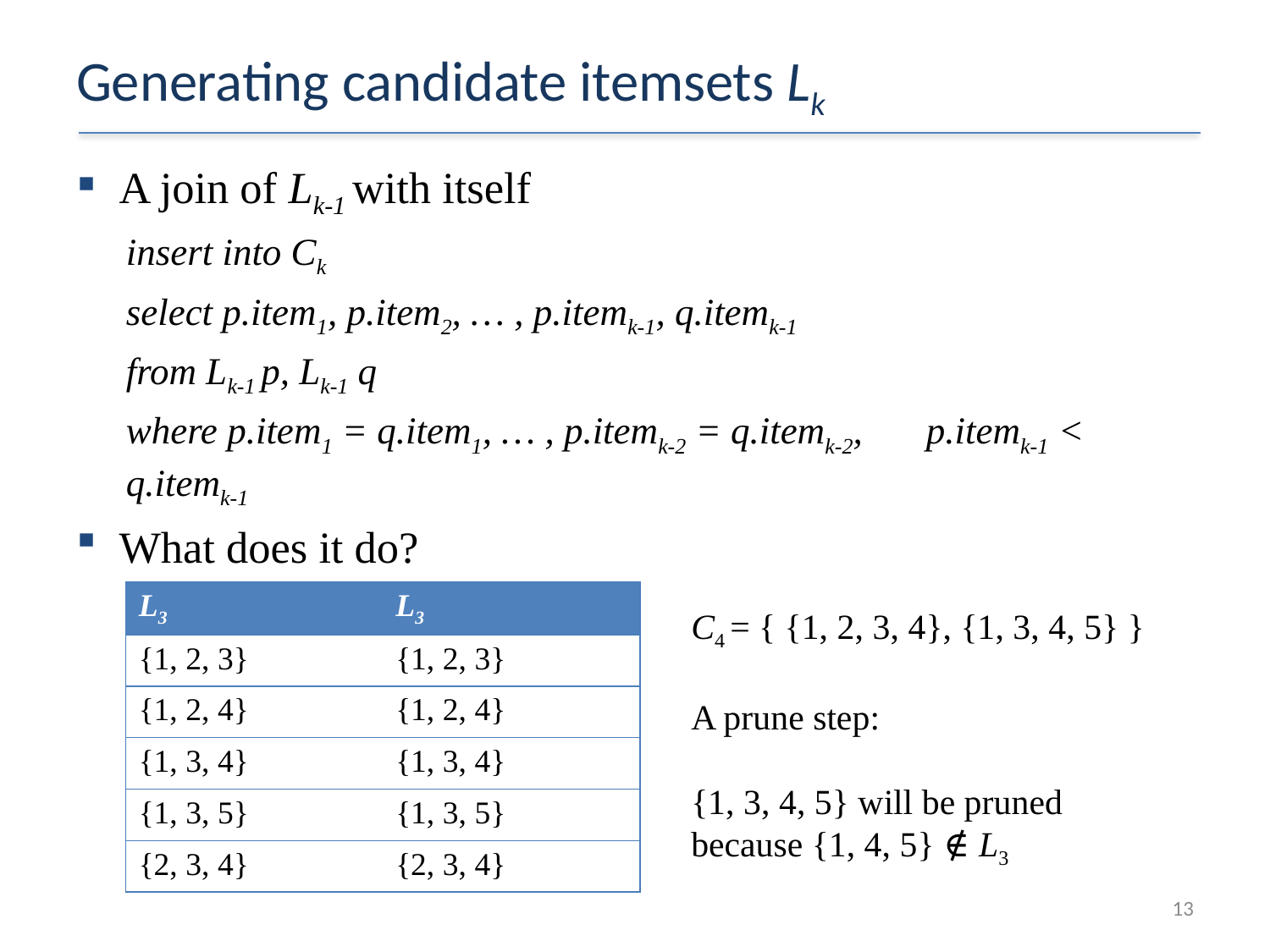

# Generating candidate itemsets Lk
A join of Lk-1 with itself
insert into Ck
select p.item1, p.item2, … , p.itemk-1, q.itemk-1
from Lk-1 p, Lk-1 q
where p.item1 = q.item1, … , p.itemk-2 = q.itemk-2, 						p.itemk-1 < q.itemk-1
What does it do?
| L3 | L3 |
| --- | --- |
| {1, 2, 3} | {1, 2, 3} |
| {1, 2, 4} | {1, 2, 4} |
| {1, 3, 4} | {1, 3, 4} |
| {1, 3, 5} | {1, 3, 5} |
| {2, 3, 4} | {2, 3, 4} |
C4 = { {1, 2, 3, 4}, {1, 3, 4, 5} }

A prune step:

{1, 3, 4, 5} will be pruned because {1, 4, 5} ∉ L3

13